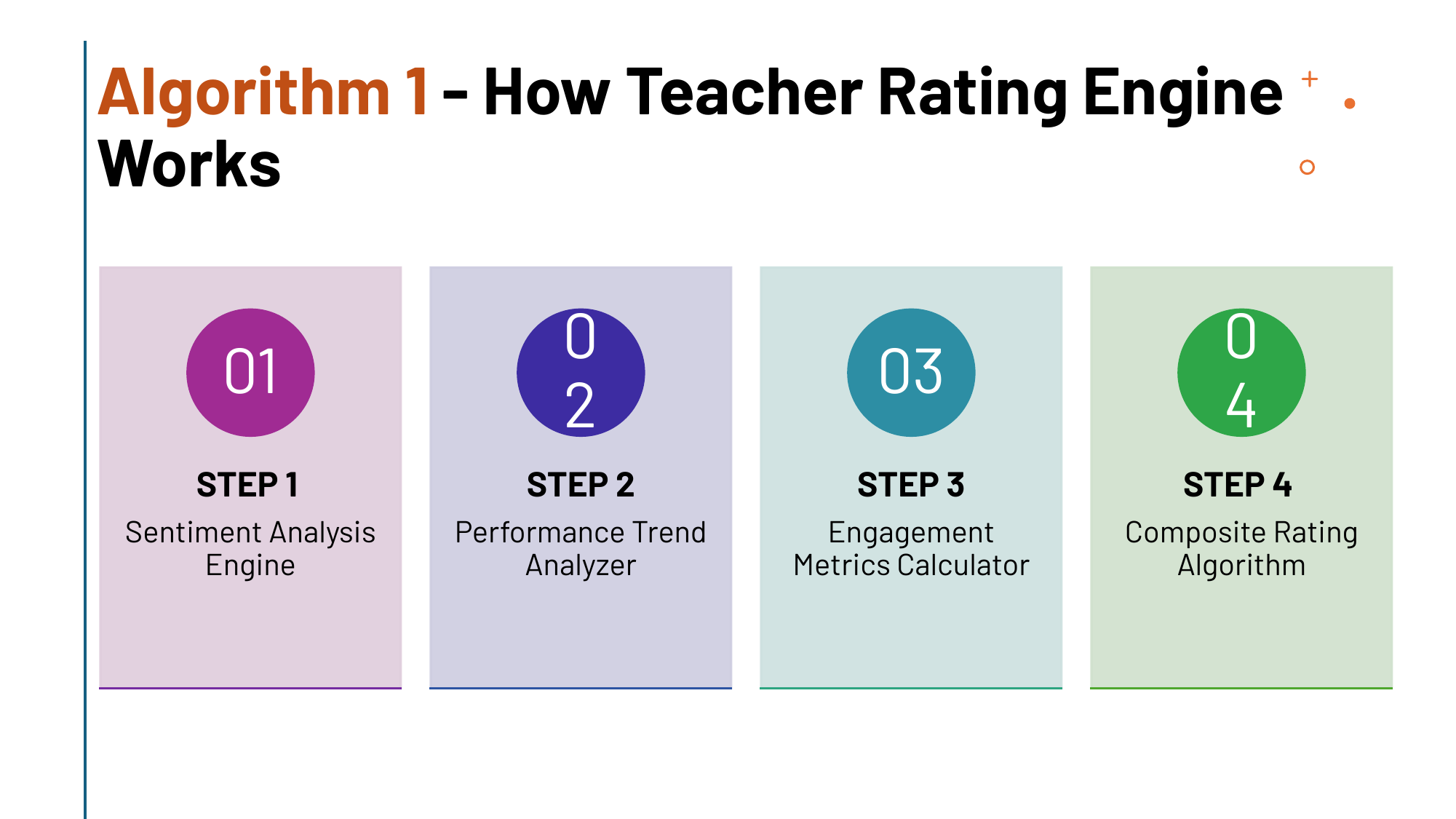

# Algorithm 1 - How Teacher Rating Engine Works

STEP 1
Sentiment Analysis Engine
01
STEP 2
Performance Trend Analyzer
02
STEP 3
Engagement Metrics Calculator
03
STEP 4
Composite Rating Algorithm
04